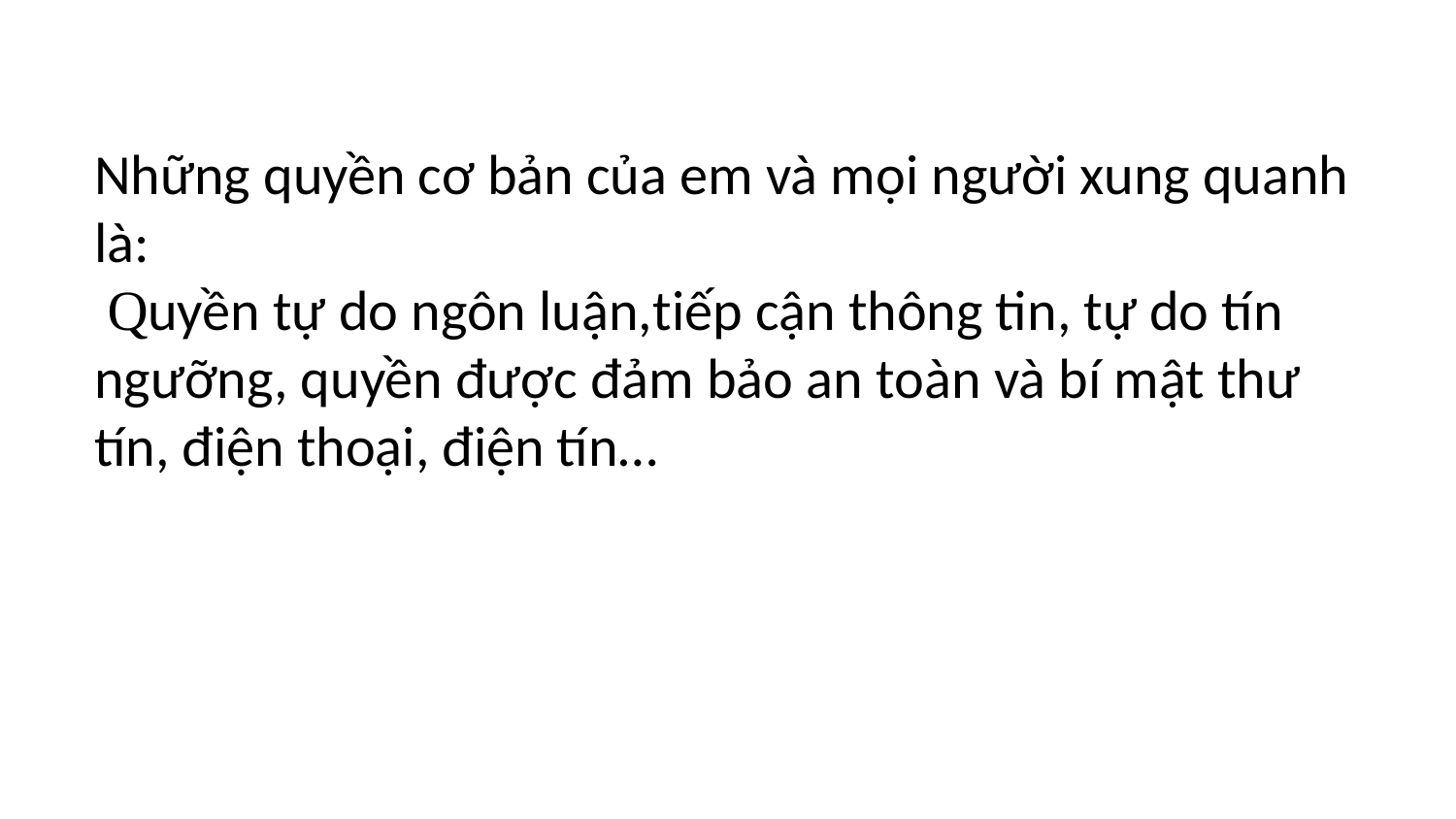

Những quyền cơ bản của em và mọi người xung quanh là:
 Quyền tự do ngôn luận,tiếp cận thông tin, tự do tín ngưỡng, quyền được đảm bảo an toàn và bí mật thư tín, điện thoại, điện tín…